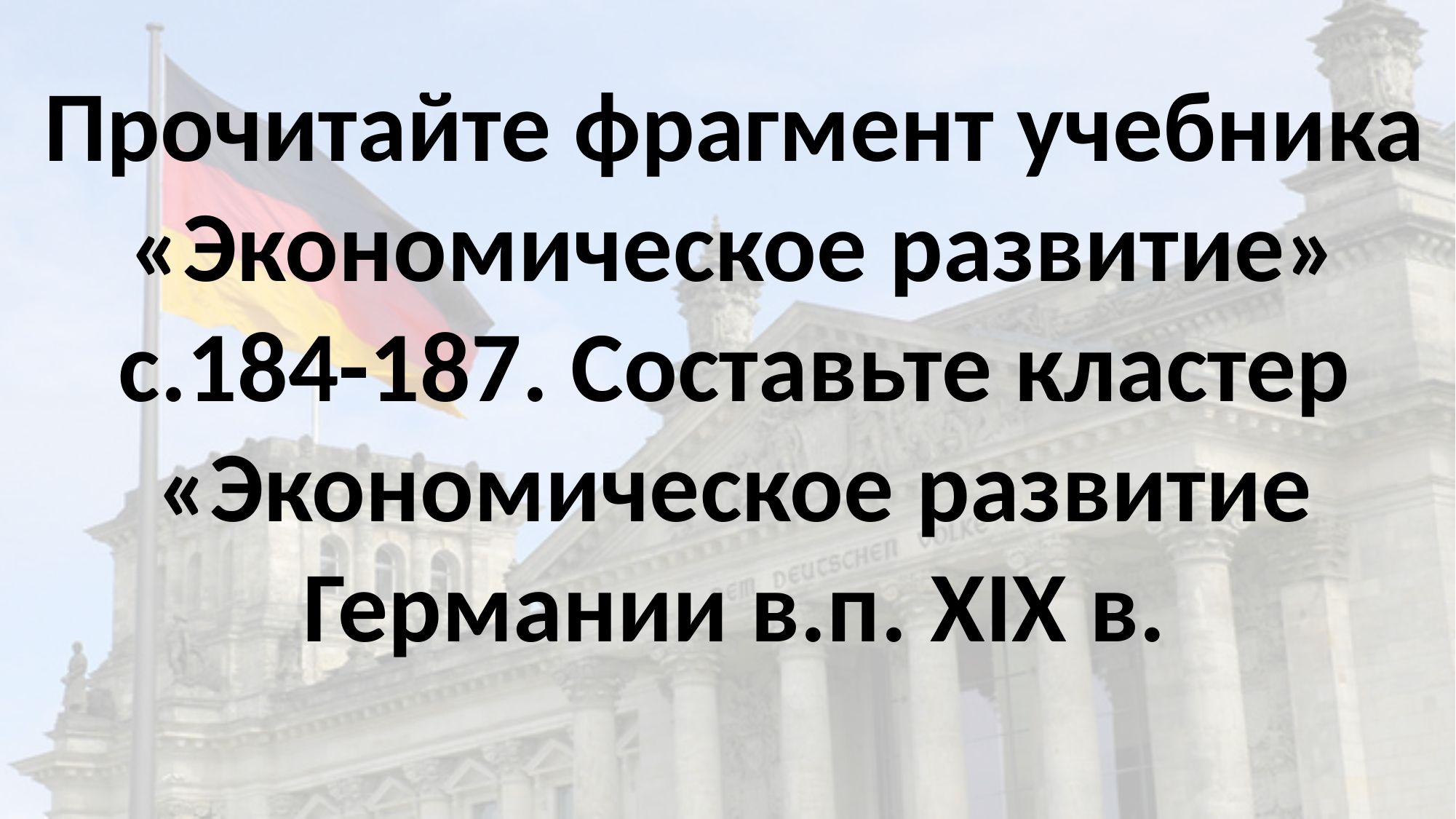

Прочитайте фрагмент учебника «Экономическое развитие» с.184-187. Составьте кластер «Экономическое развитие Германии в.п. XIX в.